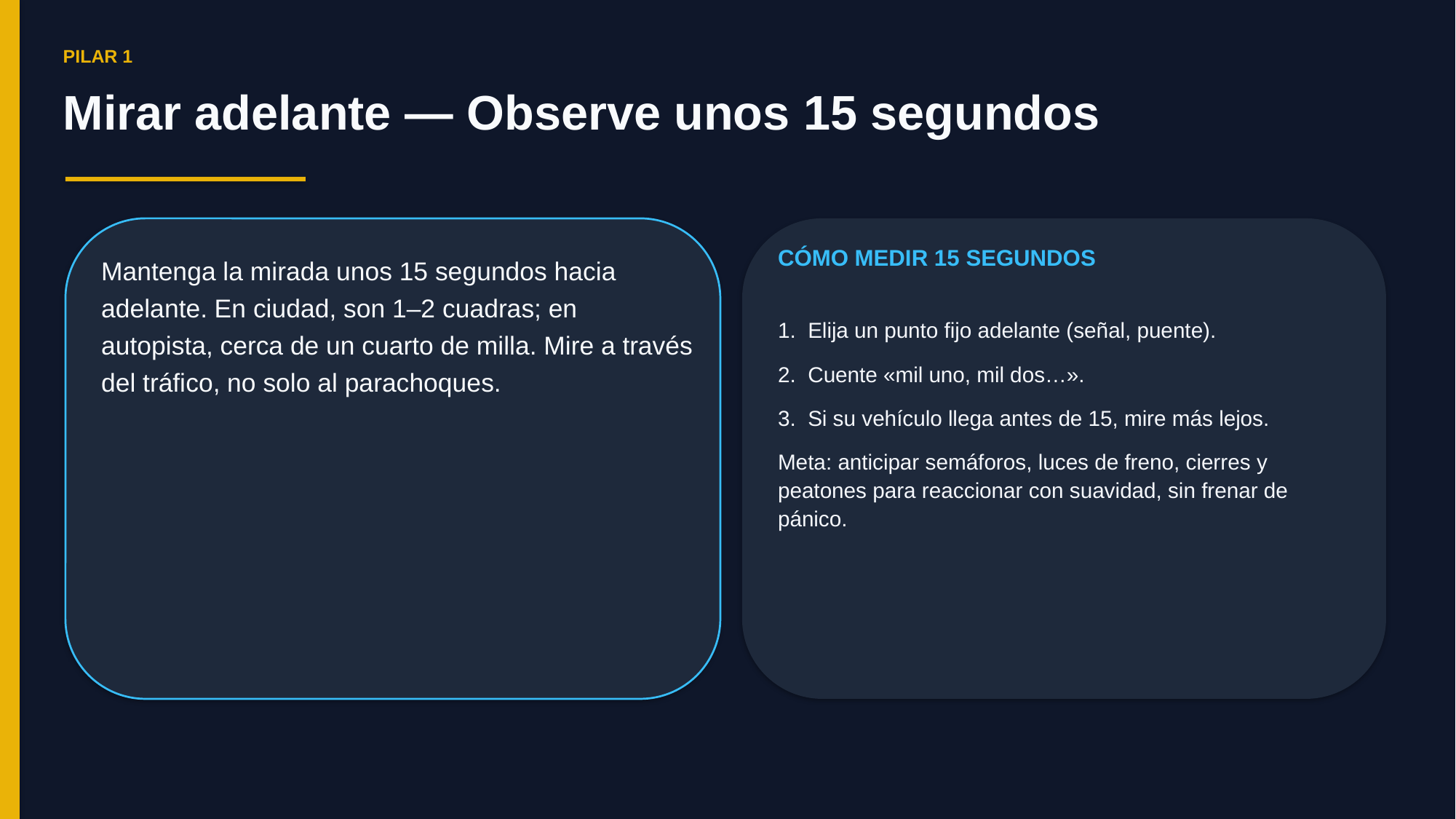

PILAR 1
Mirar adelante — Observe unos 15 segundos

CÓMO MEDIR 15 SEGUNDOS
Mantenga la mirada unos 15 segundos hacia adelante. En ciudad, son 1–2 cuadras; en autopista, cerca de un cuarto de milla. Mire a través del tráfico, no solo al parachoques.
1.  Elija un punto fijo adelante (señal, puente).
2.  Cuente «mil uno, mil dos…».
3.  Si su vehículo llega antes de 15, mire más lejos.
Meta: anticipar semáforos, luces de freno, cierres y peatones para reaccionar con suavidad, sin frenar de pánico.